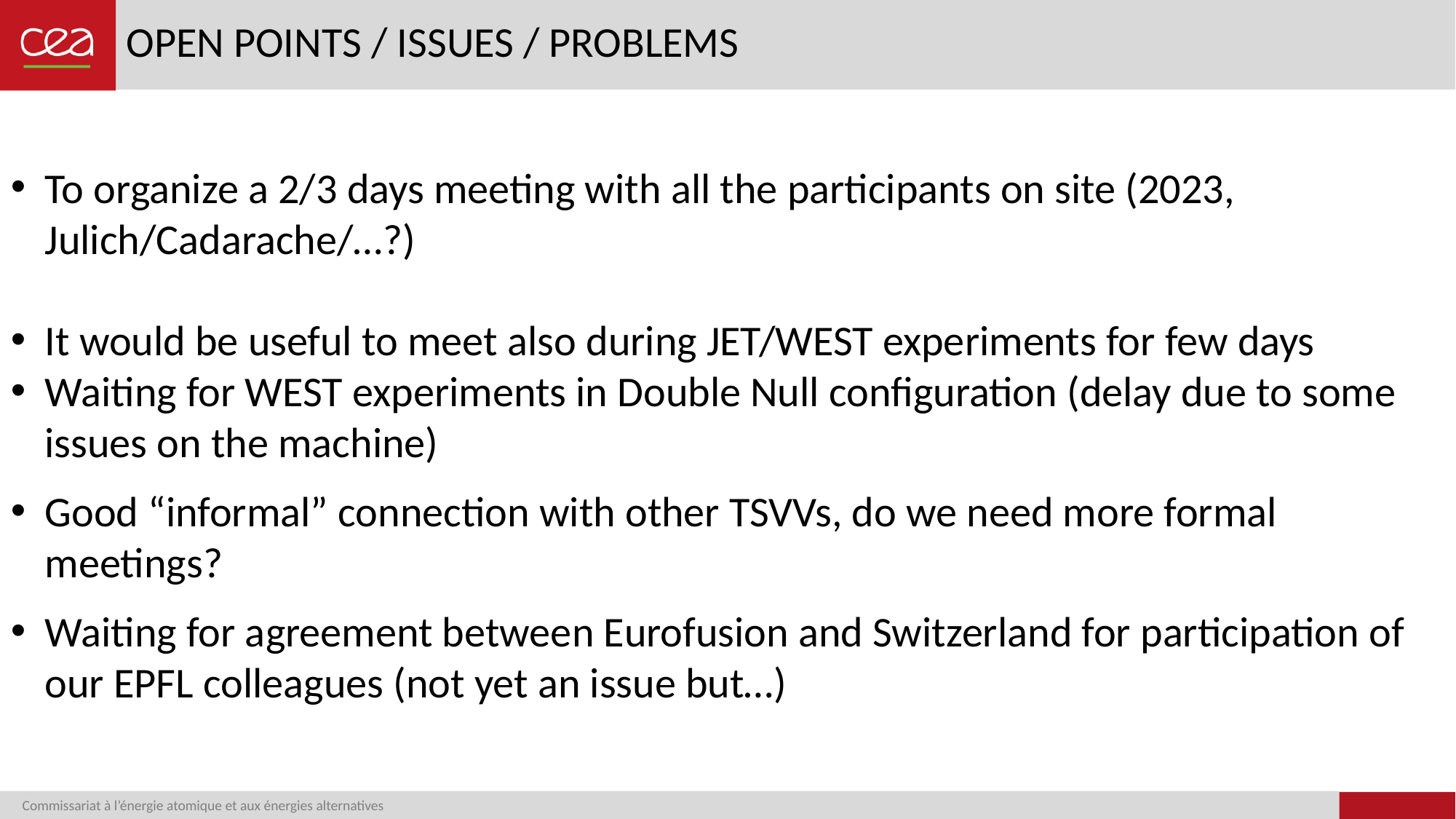

# Open points / ISsues / Problems
To organize a 2/3 days meeting with all the participants on site (2023, Julich/Cadarache/…?)
It would be useful to meet also during JET/WEST experiments for few days
Waiting for WEST experiments in Double Null configuration (delay due to some issues on the machine)
Good “informal” connection with other TSVVs, do we need more formal meetings?
Waiting for agreement between Eurofusion and Switzerland for participation of our EPFL colleagues (not yet an issue but…)